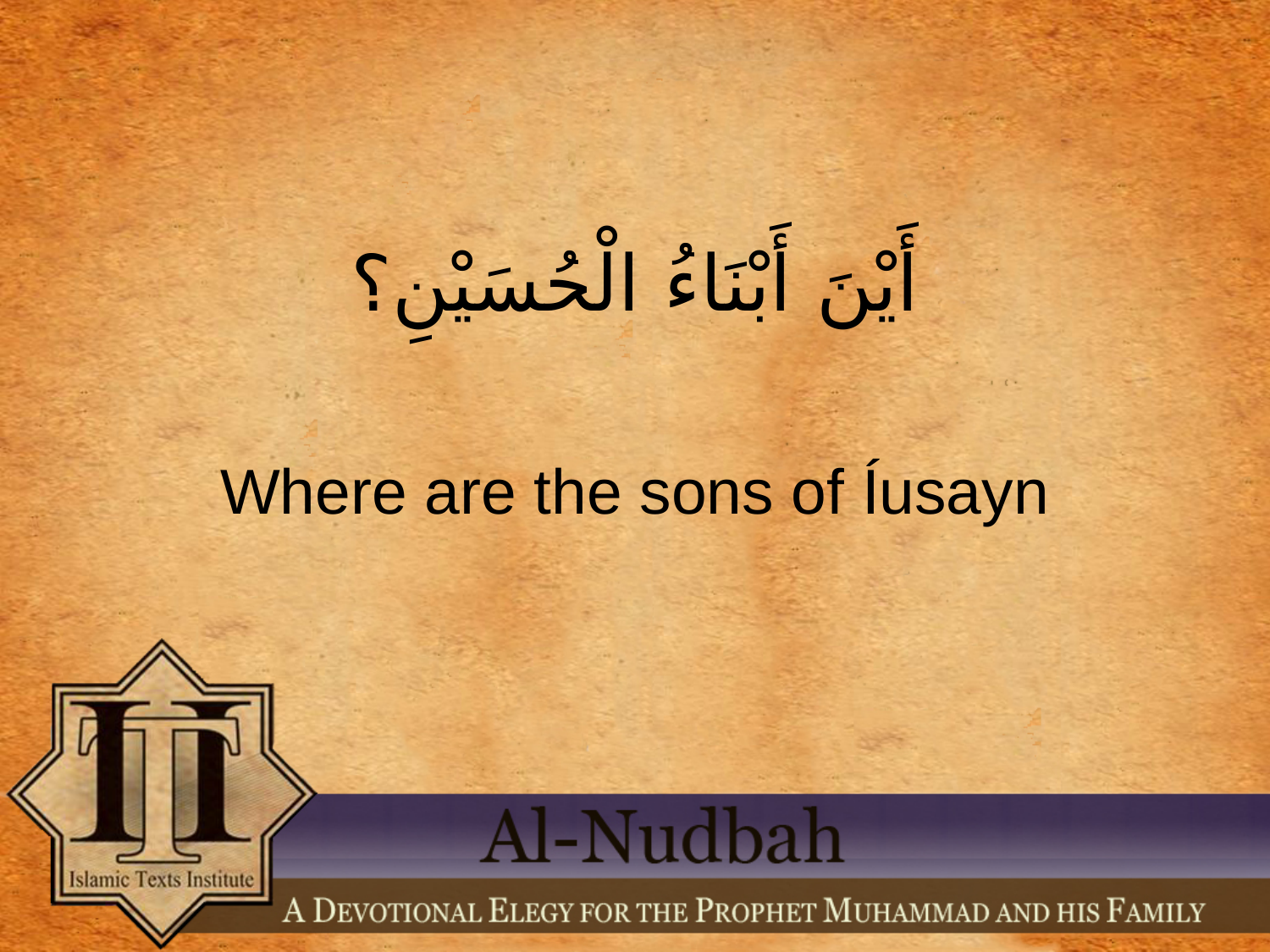

# أَيْنَ أَبْنَاءُ الْحُسَيْنِ؟
Where are the sons of Íusayn